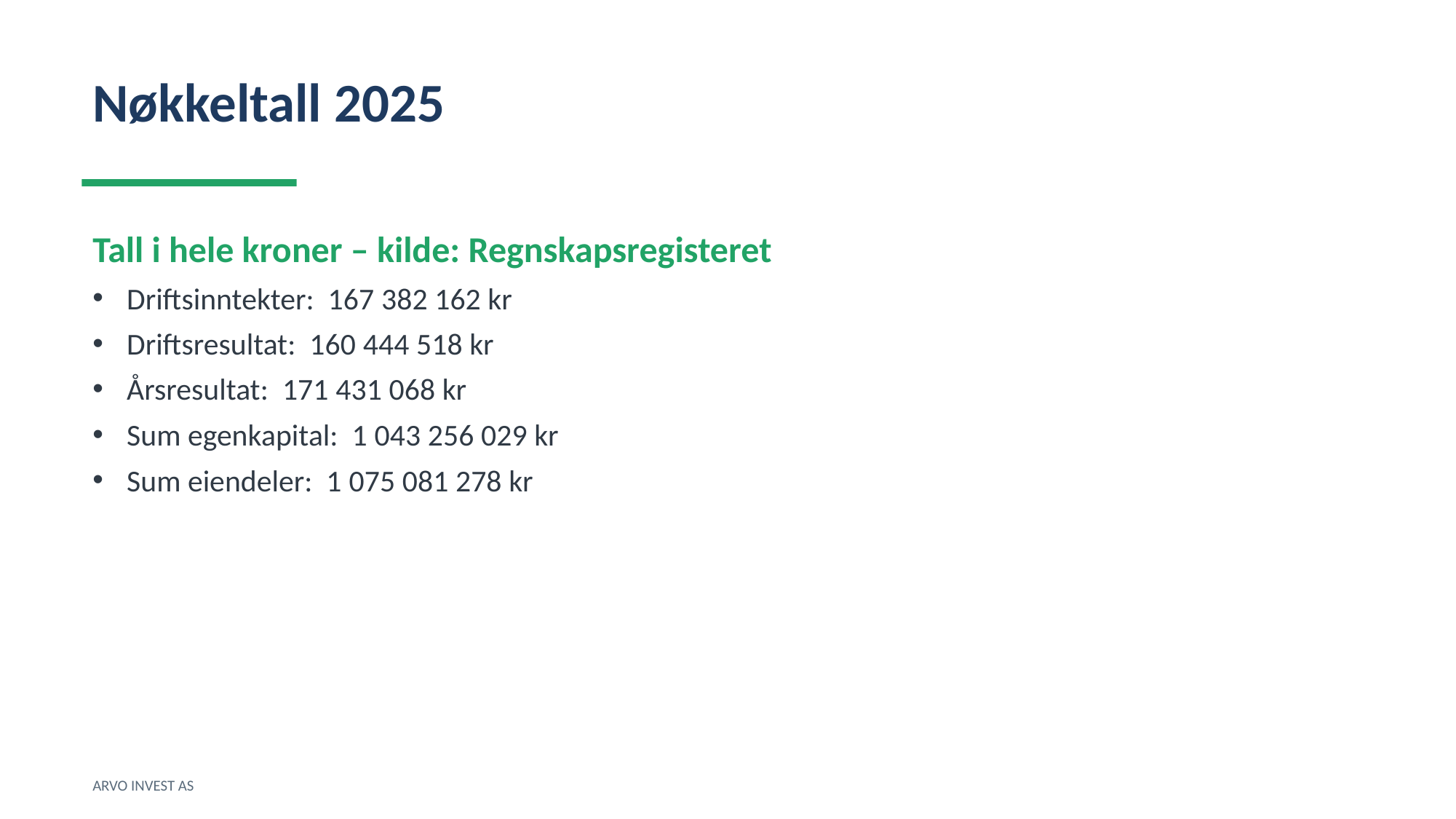

Nøkkeltall 2025

Tall i hele kroner – kilde: Regnskapsregisteret
Driftsinntekter:  167 382 162 kr
Driftsresultat:  160 444 518 kr
Årsresultat:  171 431 068 kr
Sum egenkapital:  1 043 256 029 kr
Sum eiendeler:  1 075 081 278 kr
ARVO INVEST AS